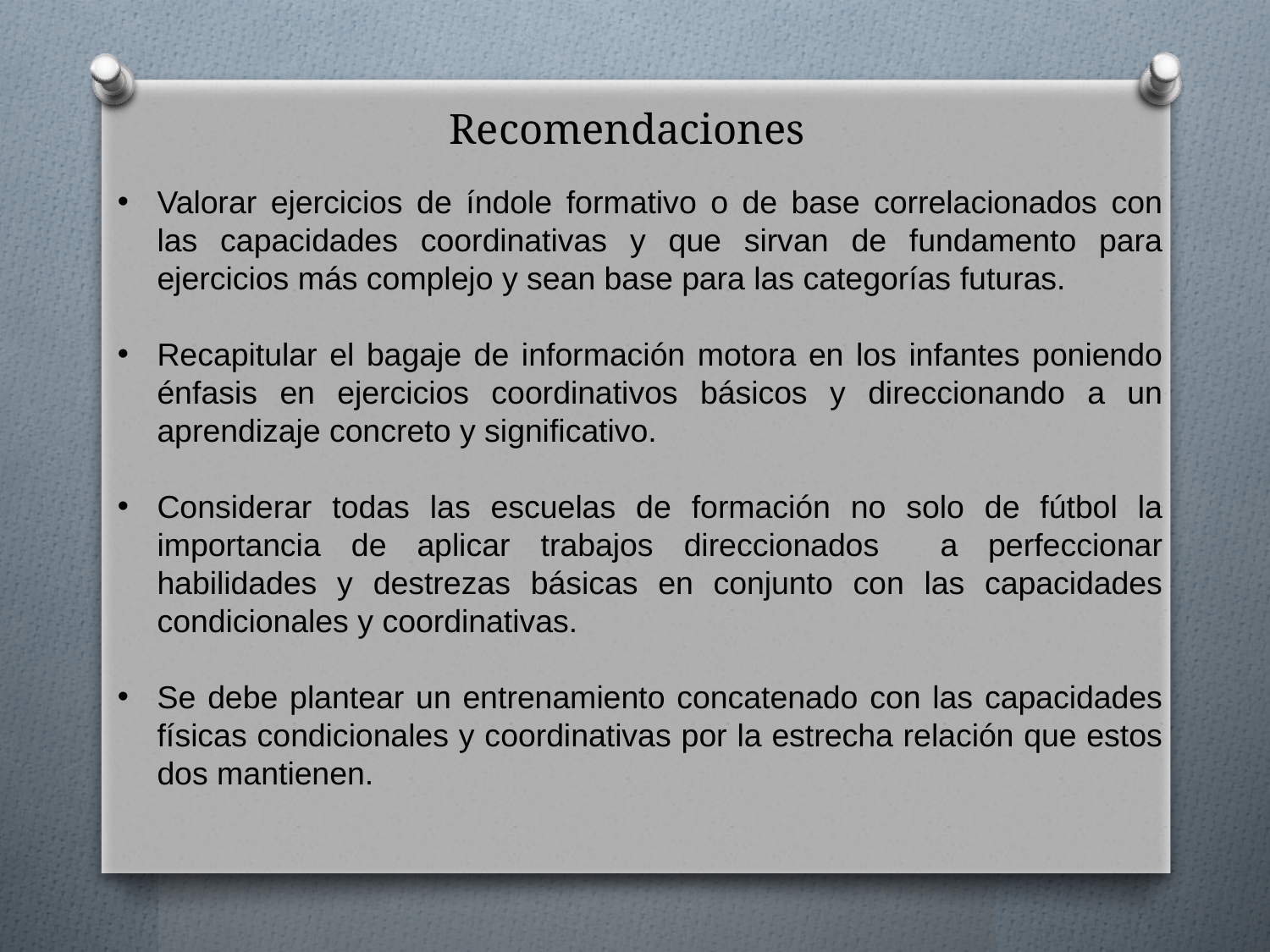

# Recomendaciones
Valorar ejercicios de índole formativo o de base correlacionados con las capacidades coordinativas y que sirvan de fundamento para ejercicios más complejo y sean base para las categorías futuras.

Recapitular el bagaje de información motora en los infantes poniendo énfasis en ejercicios coordinativos básicos y direccionando a un aprendizaje concreto y significativo.

Considerar todas las escuelas de formación no solo de fútbol la importancia de aplicar trabajos direccionados  a perfeccionar habilidades y destrezas básicas en conjunto con las capacidades condicionales y coordinativas.

Se debe plantear un entrenamiento concatenado con las capacidades físicas condicionales y coordinativas por la estrecha relación que estos dos mantienen.